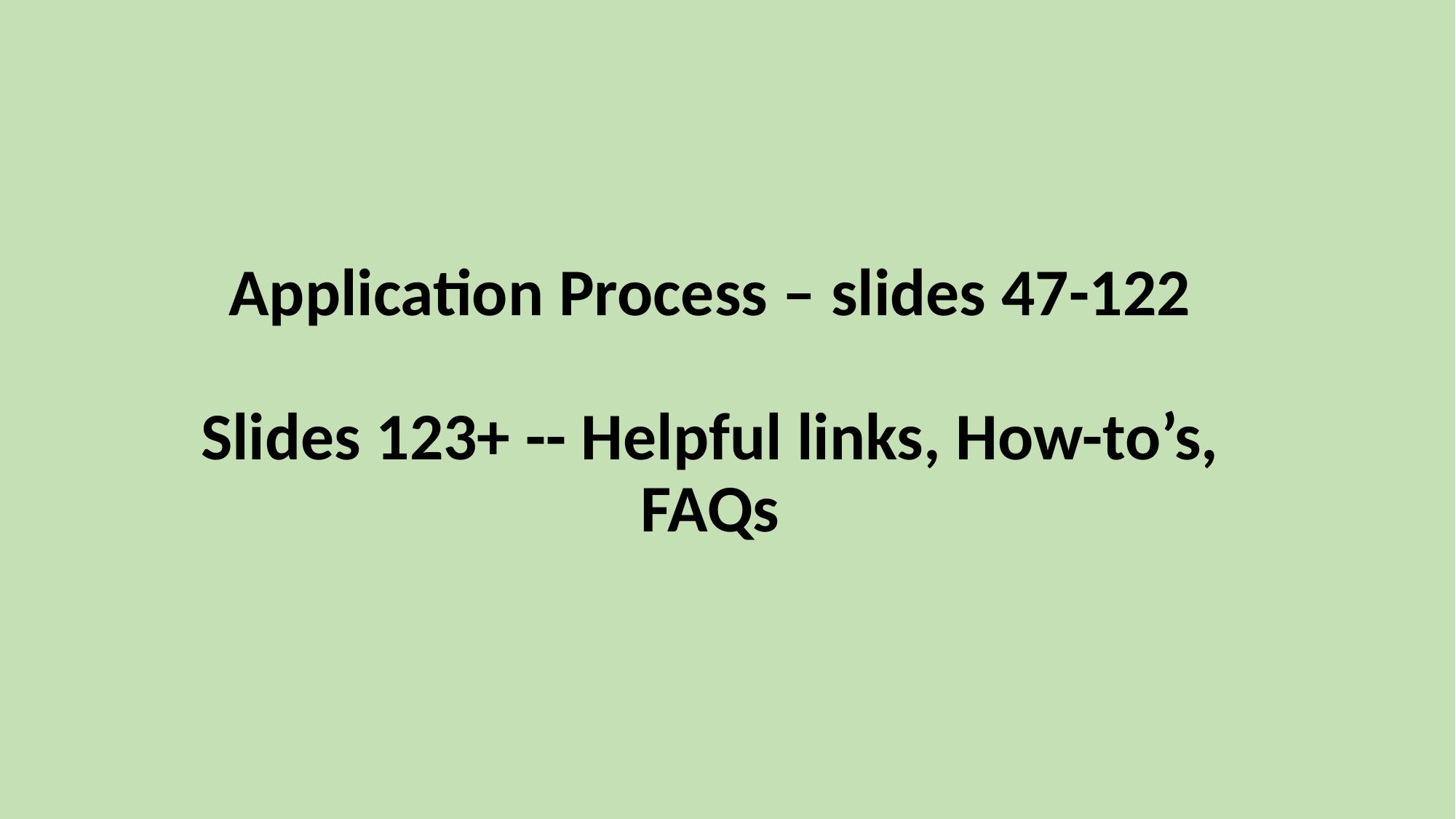

# Application Process – slides 47-122 Slides 123+ -- Helpful links, How-to’s, FAQs